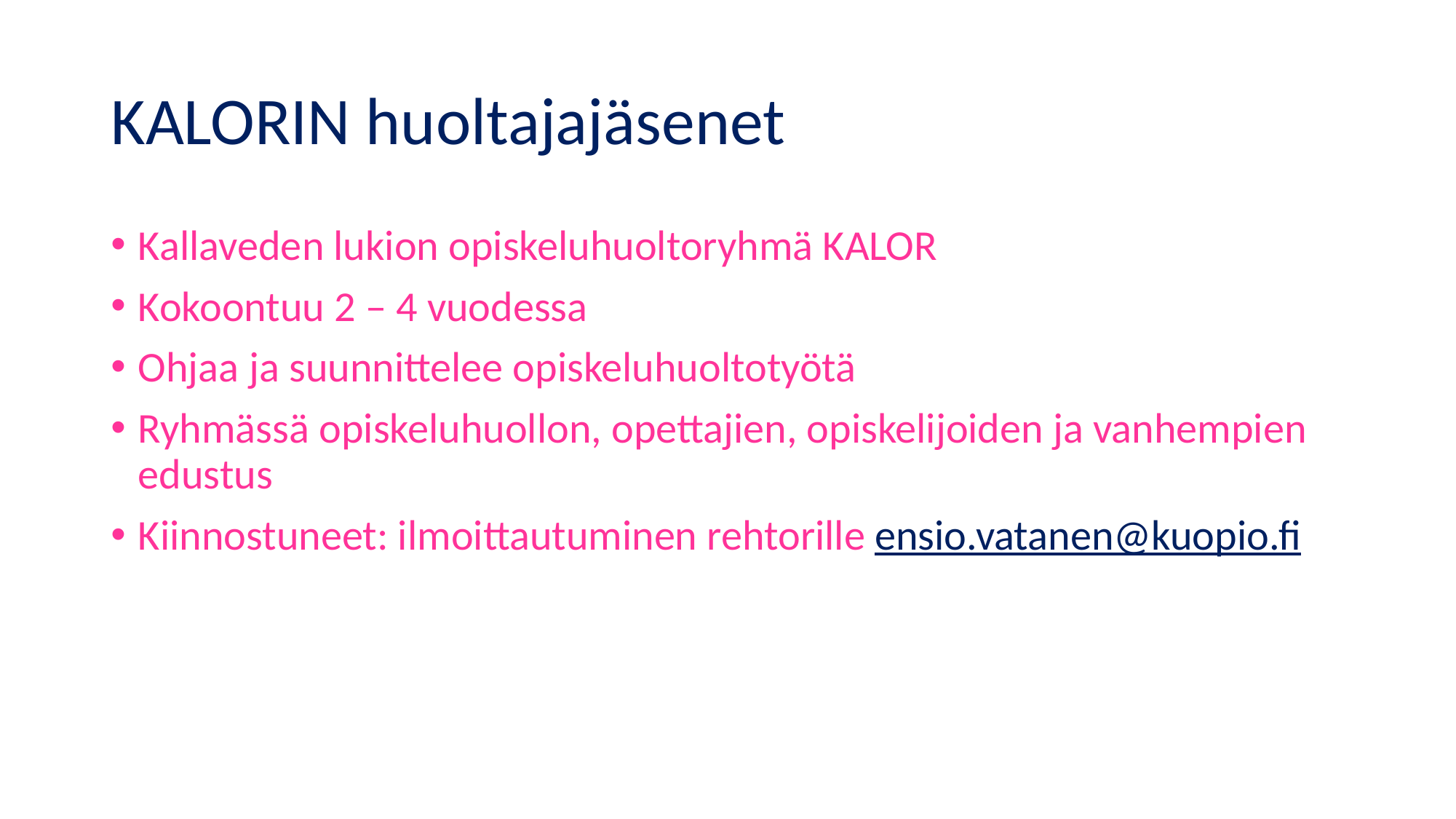

# KALORIN huoltajajäsenet
Kallaveden lukion opiskeluhuoltoryhmä KALOR
Kokoontuu 2 – 4 vuodessa
Ohjaa ja suunnittelee opiskeluhuoltotyötä
Ryhmässä opiskeluhuollon, opettajien, opiskelijoiden ja vanhempien edustus
Kiinnostuneet: ilmoittautuminen rehtorille ensio.vatanen@kuopio.fi